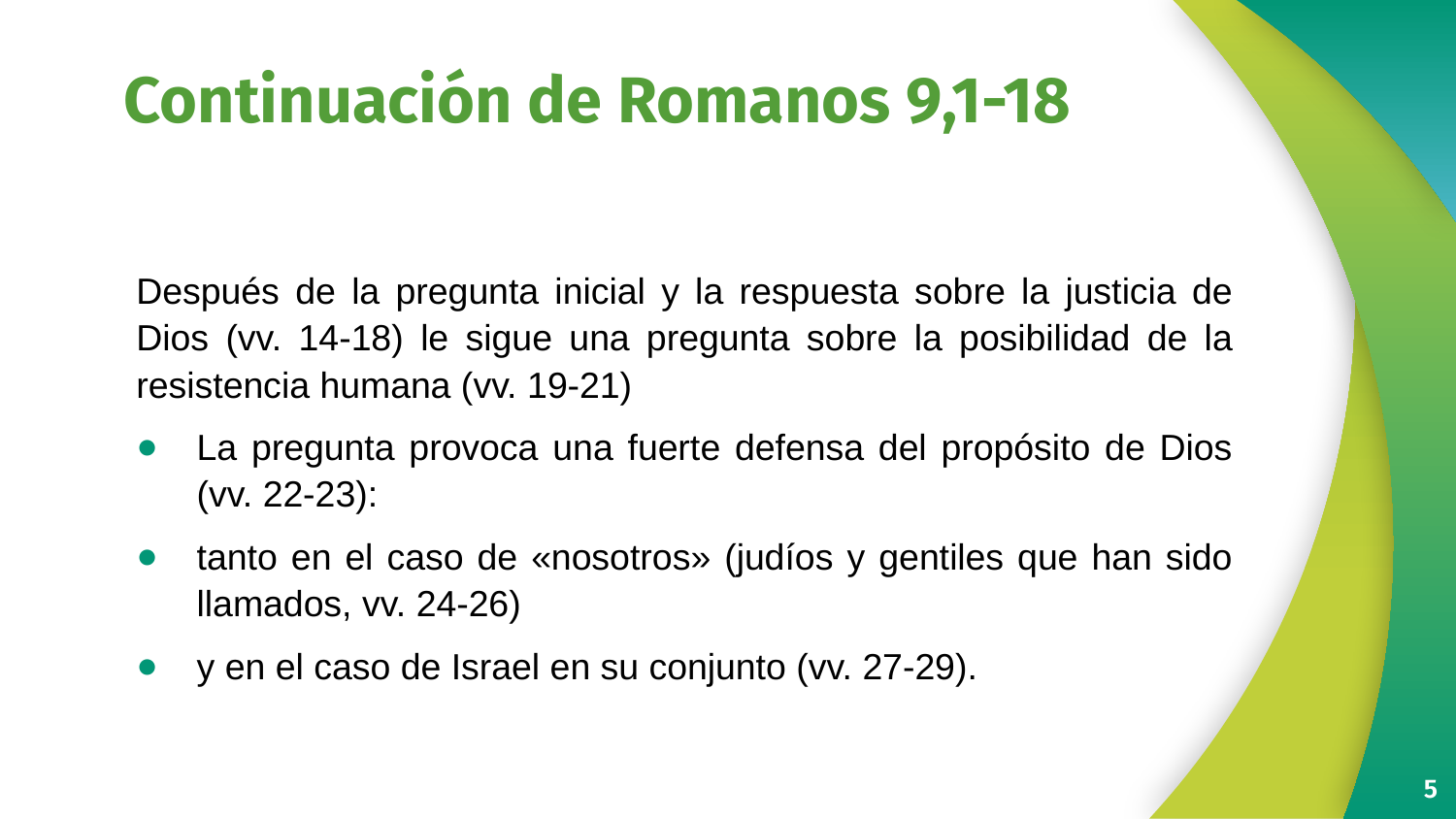

# Continuación de Romanos 9,1-18
Después de la pregunta inicial y la respuesta sobre la justicia de Dios (vv. 14-18) le sigue una pregunta sobre la posibilidad de la resistencia humana (vv. 19-21)
La pregunta provoca una fuerte defensa del propósito de Dios (vv. 22-23):
tanto en el caso de «nosotros» (judíos y gentiles que han sido llamados, vv. 24-26)
y en el caso de Israel en su conjunto (vv. 27-29).
5